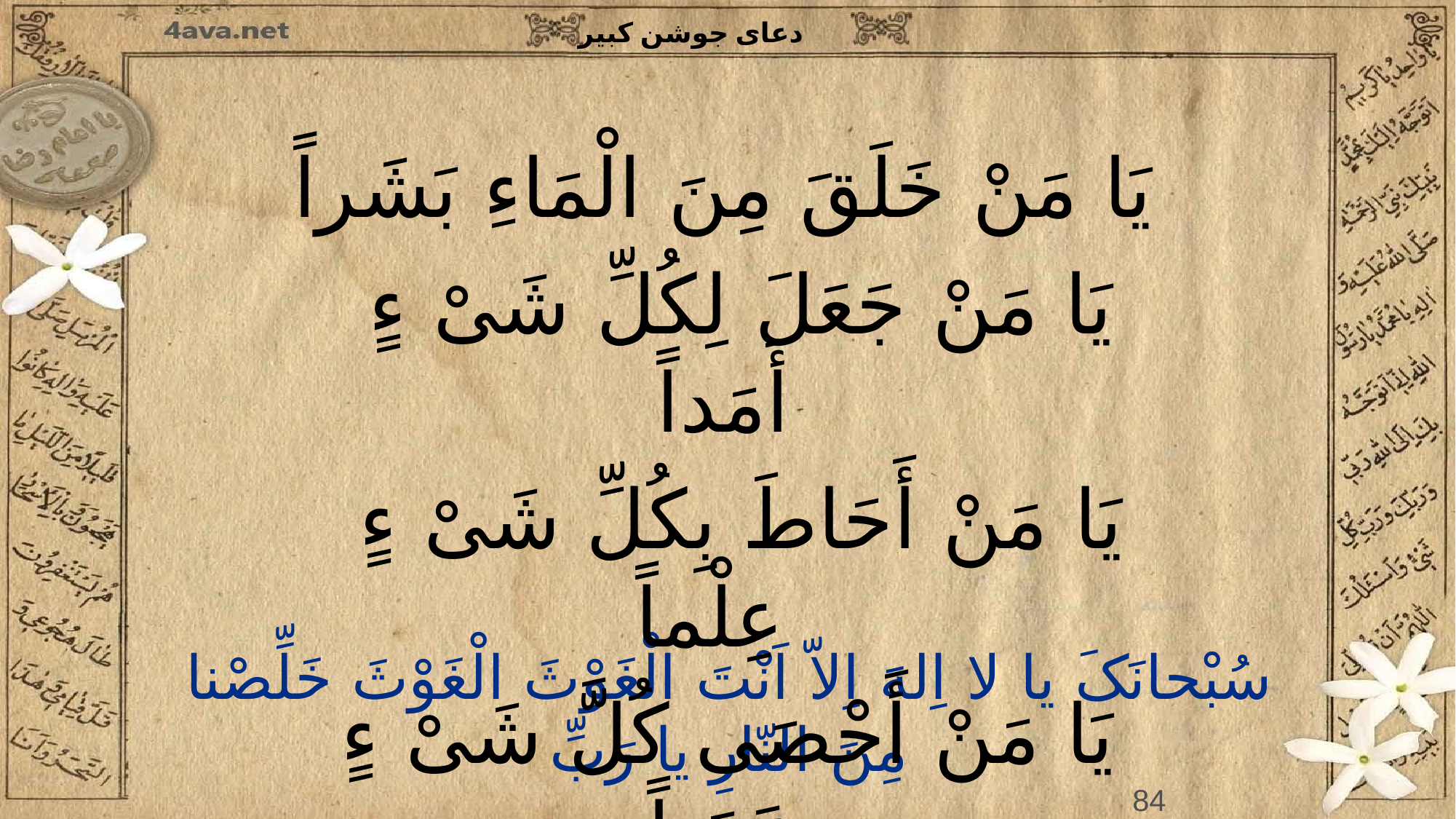

یَا مَنْ خَلَقَ مِنَ الْمَاءِ بَشَراً
 یَا مَنْ جَعَلَ لِکُلِّ شَیْ ءٍ أَمَداً
 یَا مَنْ أَحَاطَ بِکُلِّ شَیْ ءٍ عِلْماً
یَا مَنْ أَحْصَى کُلَّ شَیْ ءٍ عَدَداً
84